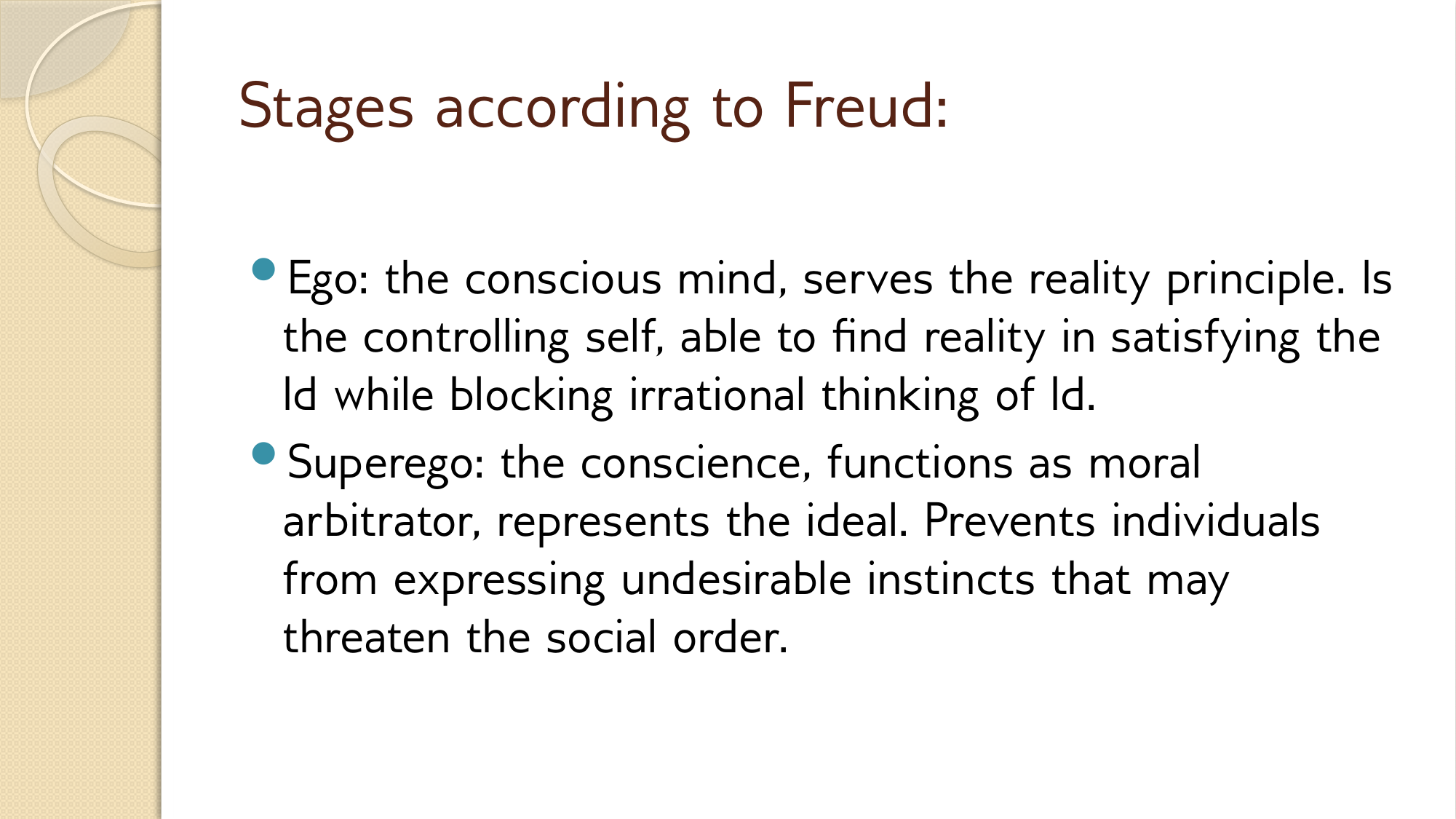

# Stages according to Freud:

Ego: the conscious mind, serves the reality principle. Is the controlling self, able to find reality in satisfying the Id while blocking irrational thinking of Id.
Superego: the conscience, functions as moral arbitrator, represents the ideal. Prevents individuals from expressing undesirable instincts that may threaten the social order.